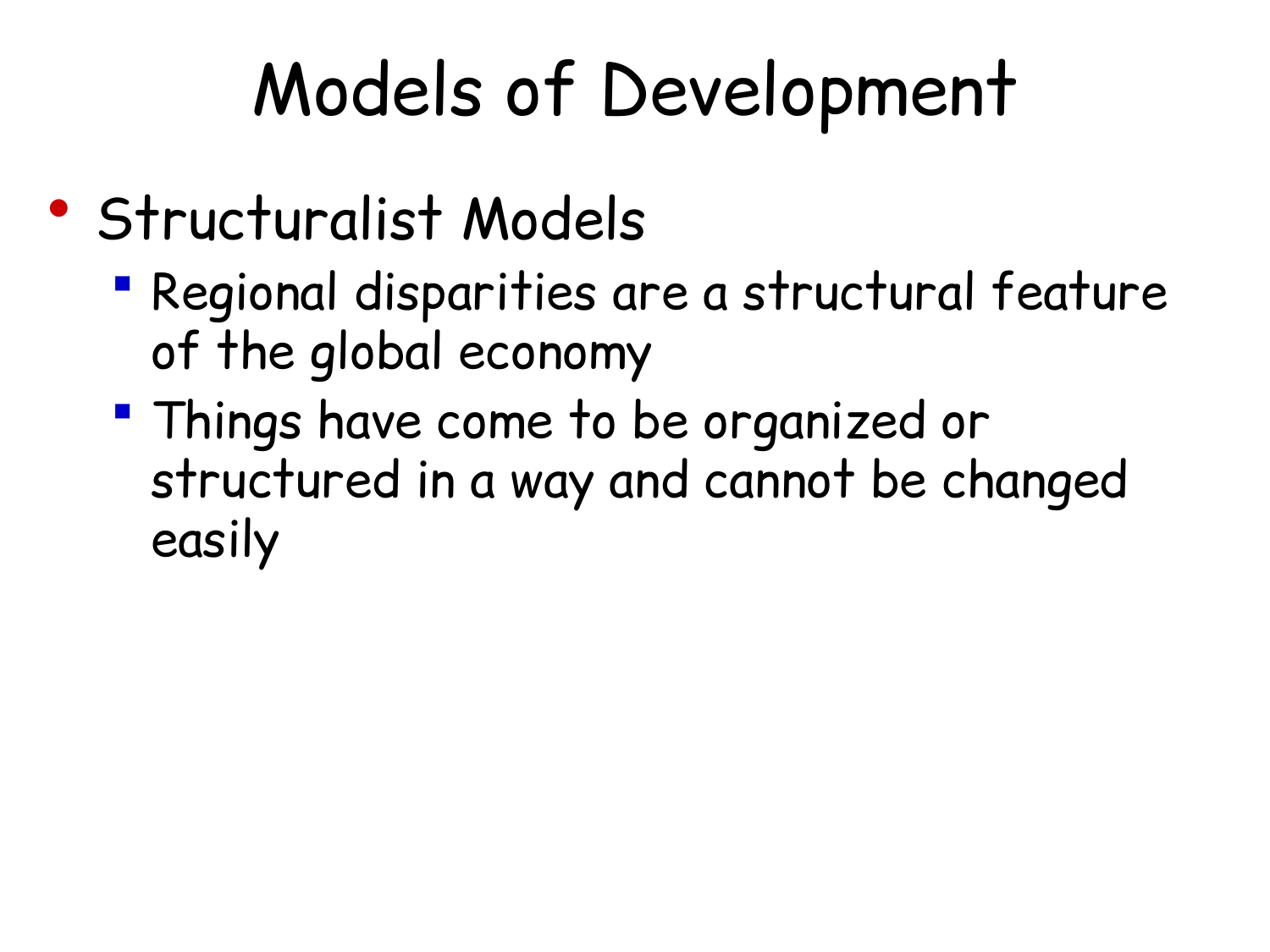

# Models of Development
Structuralist Models
Regional disparities are a structural feature of the global economy
Things have come to be organized or structured in a way and cannot be changed easily